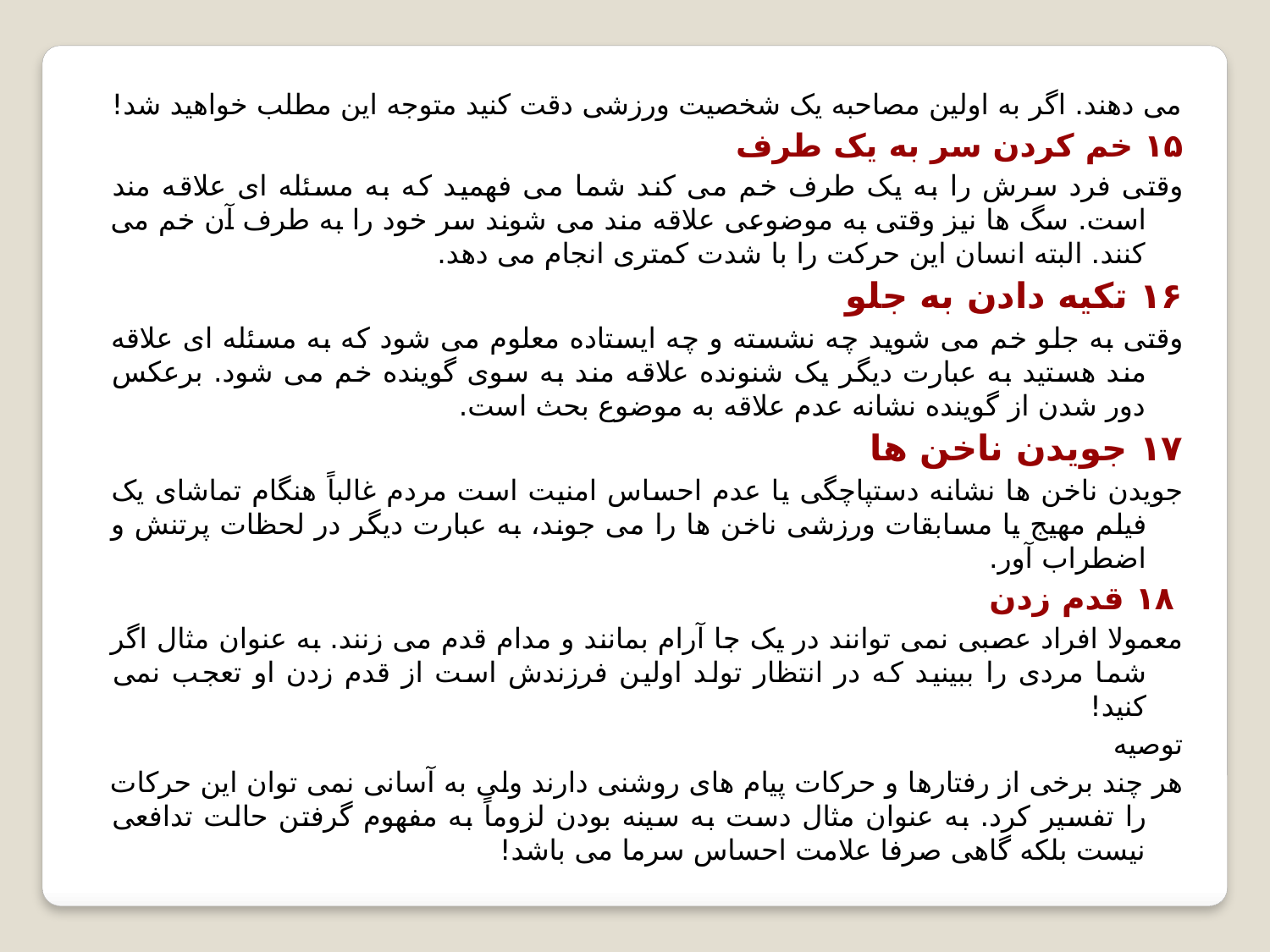

می دهند. اگر به اولین مصاحبه یک شخصیت ورزشی دقت کنید متوجه این مطلب خواهید شد!
۱۵ خم کردن سر به یک طرف
وقتی فرد سرش را به یک طرف خم می کند شما می فهمید که به مسئله ای علاقه مند است. سگ ها نیز وقتی به موضوعی علاقه مند می شوند سر خود را به طرف آن خم می کنند. البته انسان این حرکت را با شدت کمتری انجام می دهد.
۱۶ تکیه دادن به جلو
وقتی به جلو خم می شوید چه نشسته و چه ایستاده معلوم می شود که به مسئله ای علاقه مند هستید به عبارت دیگر یک شنونده علاقه مند به سوی گوینده خم می شود. برعکس دور شدن از گوینده نشانه عدم علاقه به موضوع بحث است.
۱۷ جویدن ناخن ها
جویدن ناخن ها نشانه دستپاچگی یا عدم احساس امنیت است مردم غالباً هنگام تماشای یک فیلم مهیج یا مسابقات ورزشی ناخن ها را می جوند، به عبارت دیگر در لحظات پرتنش و اضطراب آور.
 ۱۸ قدم زدن
معمولا افراد عصبی نمی توانند در یک جا آرام بمانند و مدام قدم می زنند. به عنوان مثال اگر شما مردی را ببینید که در انتظار تولد اولین فرزندش است از قدم زدن او تعجب نمی کنید!
توصیه
هر چند برخی از رفتارها و حرکات پیام های روشنی دارند ولی به آسانی نمی توان این حرکات را تفسیر کرد. به عنوان مثال دست به سینه بودن لزوماً به مفهوم گرفتن حالت تدافعی نیست بلکه گاهی صرفا علامت احساس سرما می باشد!